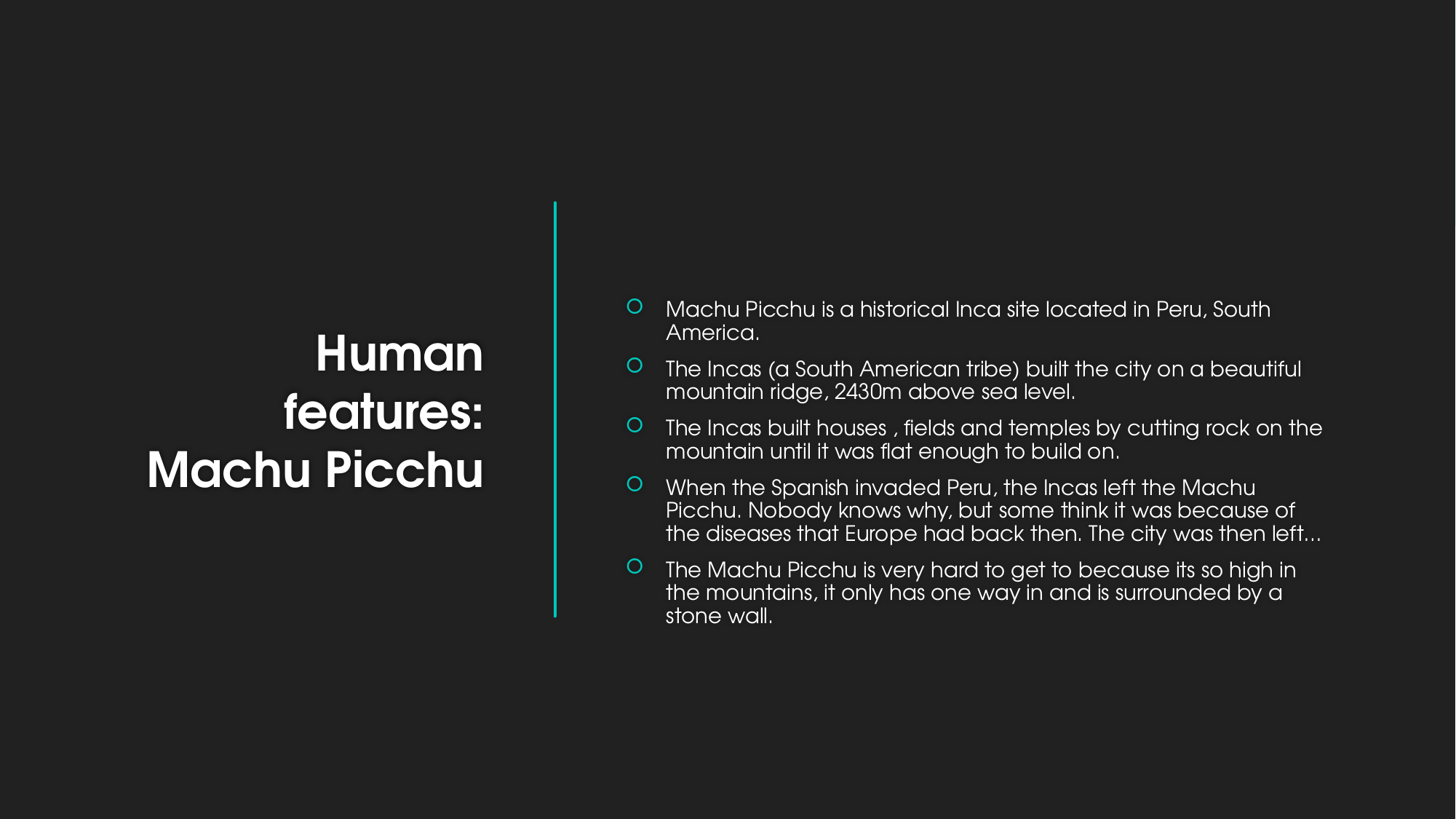

Machu Picchu is a historical Inca site located in Peru, South America.
The Incas (a South American tribe) built the city on a beautiful mountain ridge, 2430m above sea level.
The Incas built houses , fields and temples by cutting rock on the mountain until it was flat enough to build on.
When the Spanish invaded Peru, the Incas left the Machu Picchu. Nobody knows why, but some think it was because of the diseases that Europe had back then. The city was then left…
The Machu Picchu is very hard to get to because its so high in the mountains, it only has one way in and is surrounded by a stone wall.

# Human features: Machu Picchu